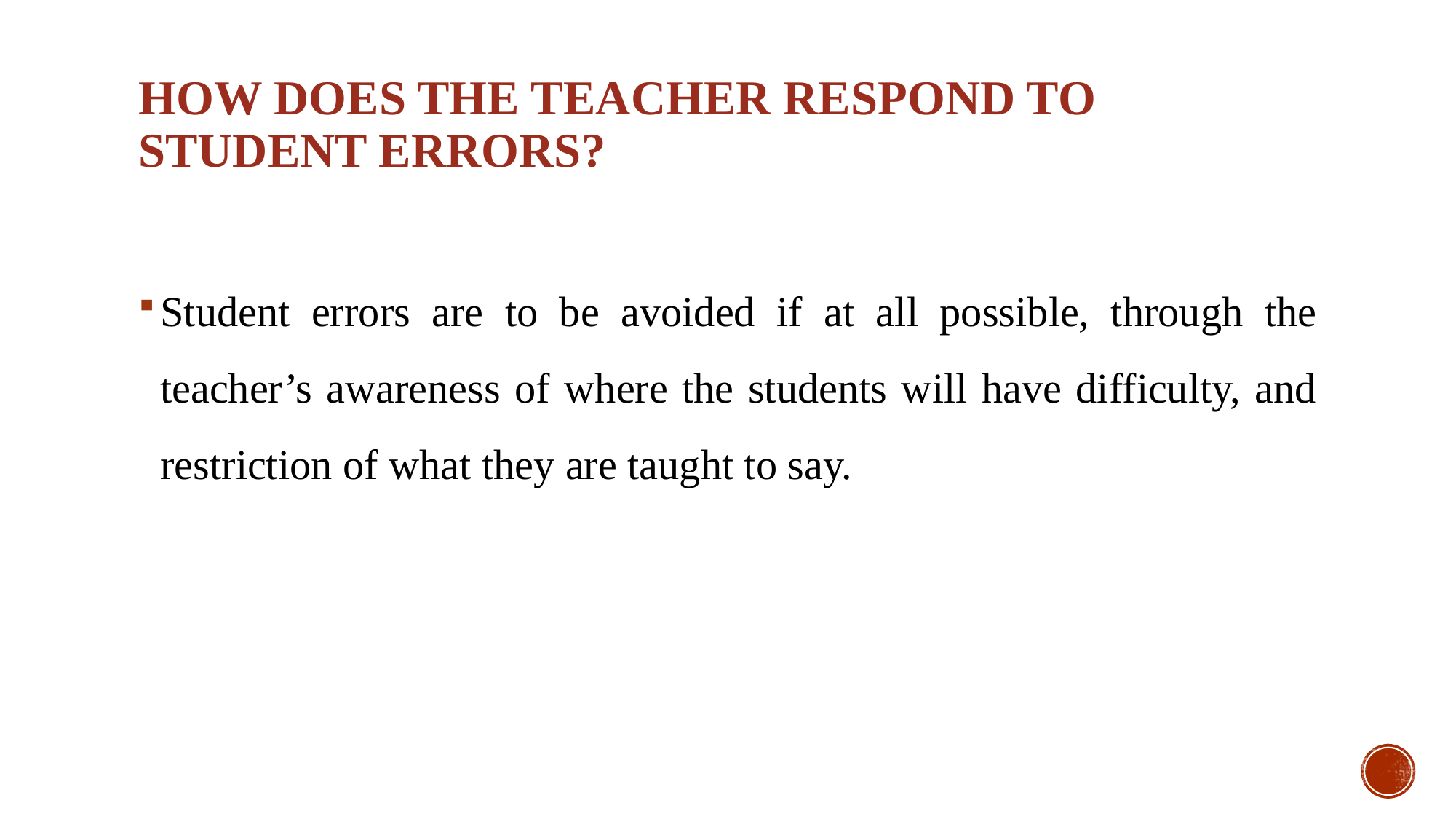

# How does the teacher respond to student errors?
Student errors are to be avoided if at all possible, through the teacher’s awareness of where the students will have difficulty, and restriction of what they are taught to say.